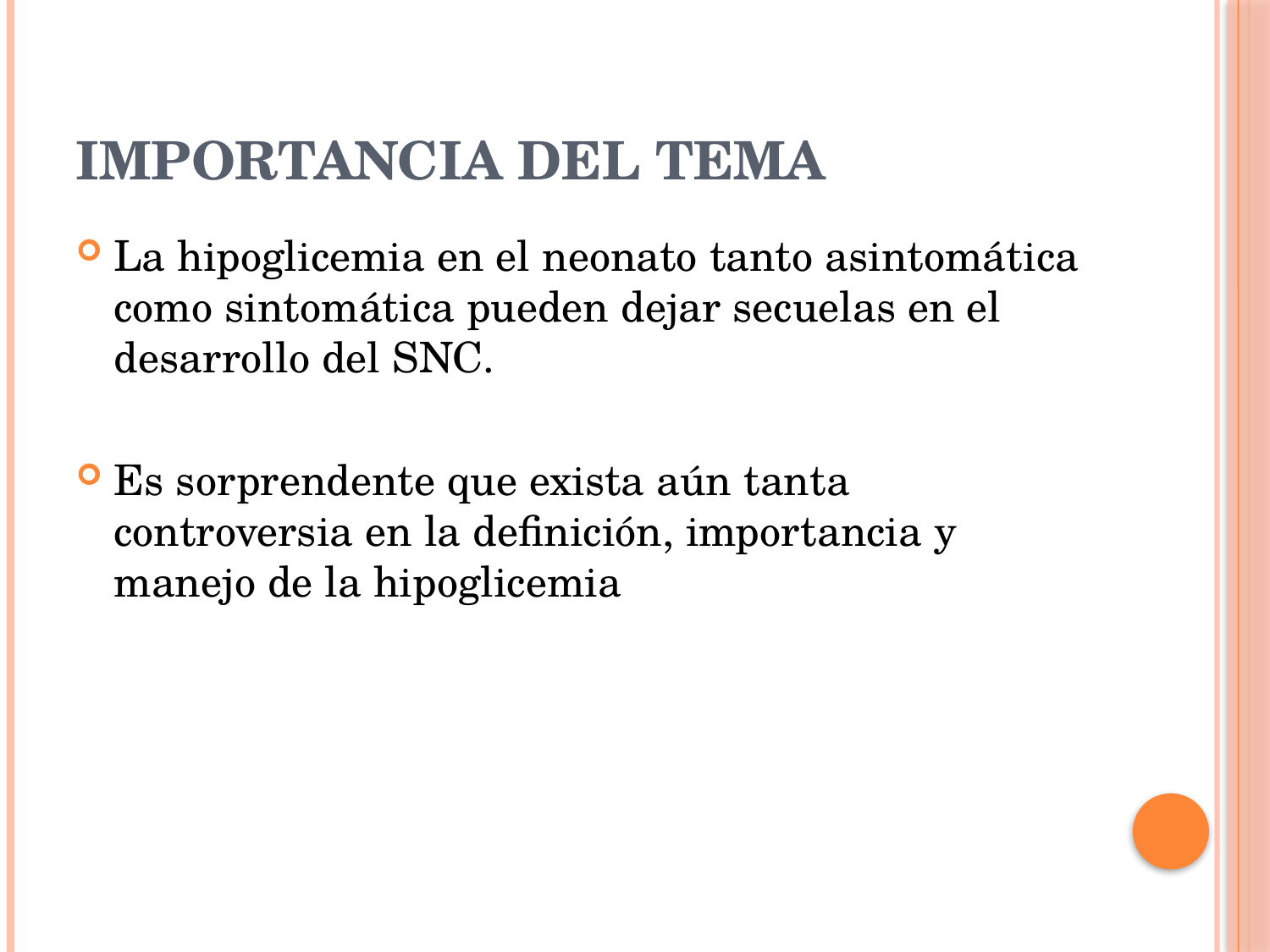

# Importancia del tema
La hipoglicemia en el neonato tanto asintomática como sintomática pueden dejar secuelas en el desarrollo del SNC.

Es sorprendente que exista aún tanta controversia en la definición, importancia y manejo de la hipoglicemia